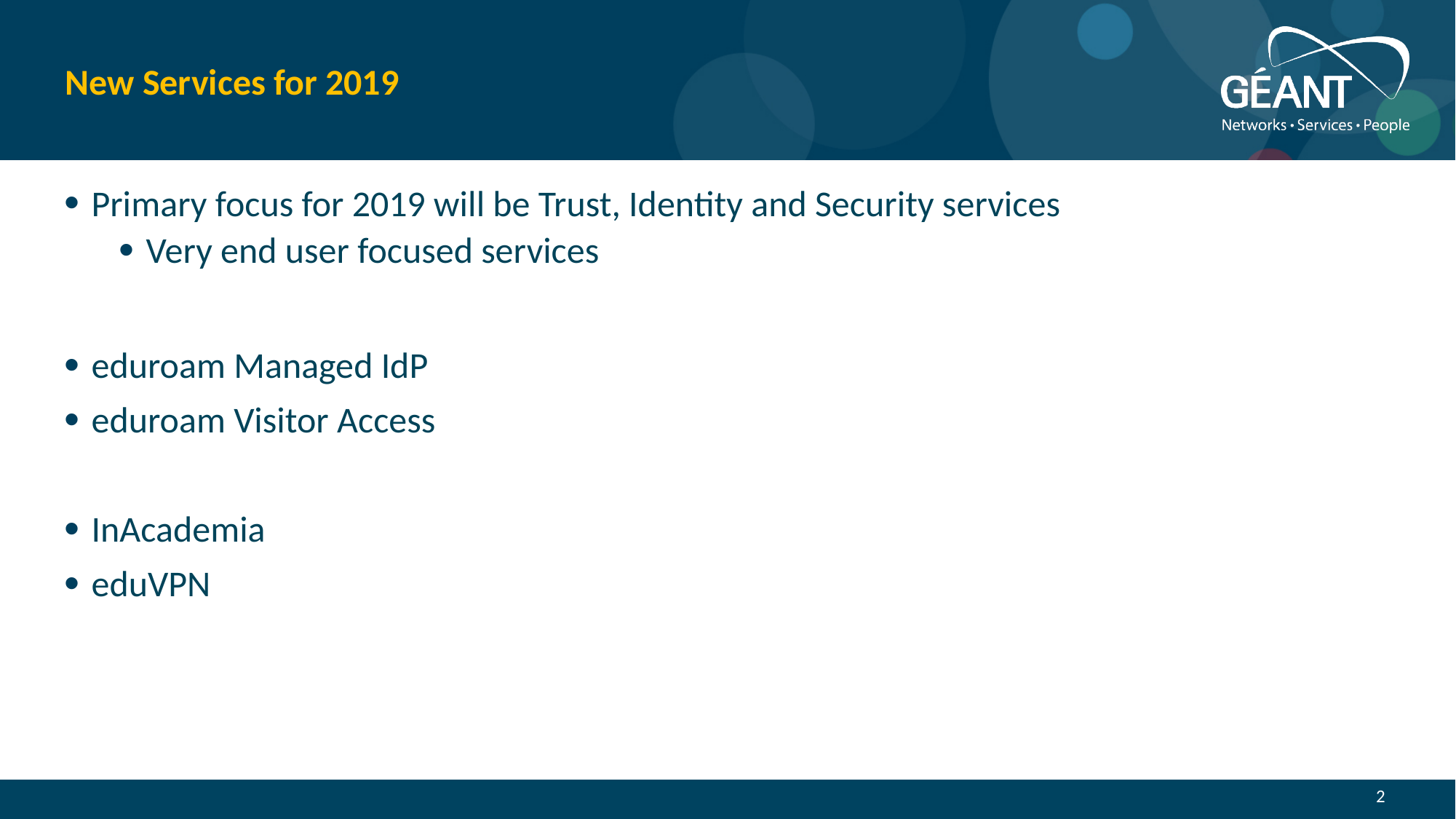

# New Services for 2019
Primary focus for 2019 will be Trust, Identity and Security services
Very end user focused services

eduroam Managed IdP
eduroam Visitor Access

InAcademia
eduVPN

2